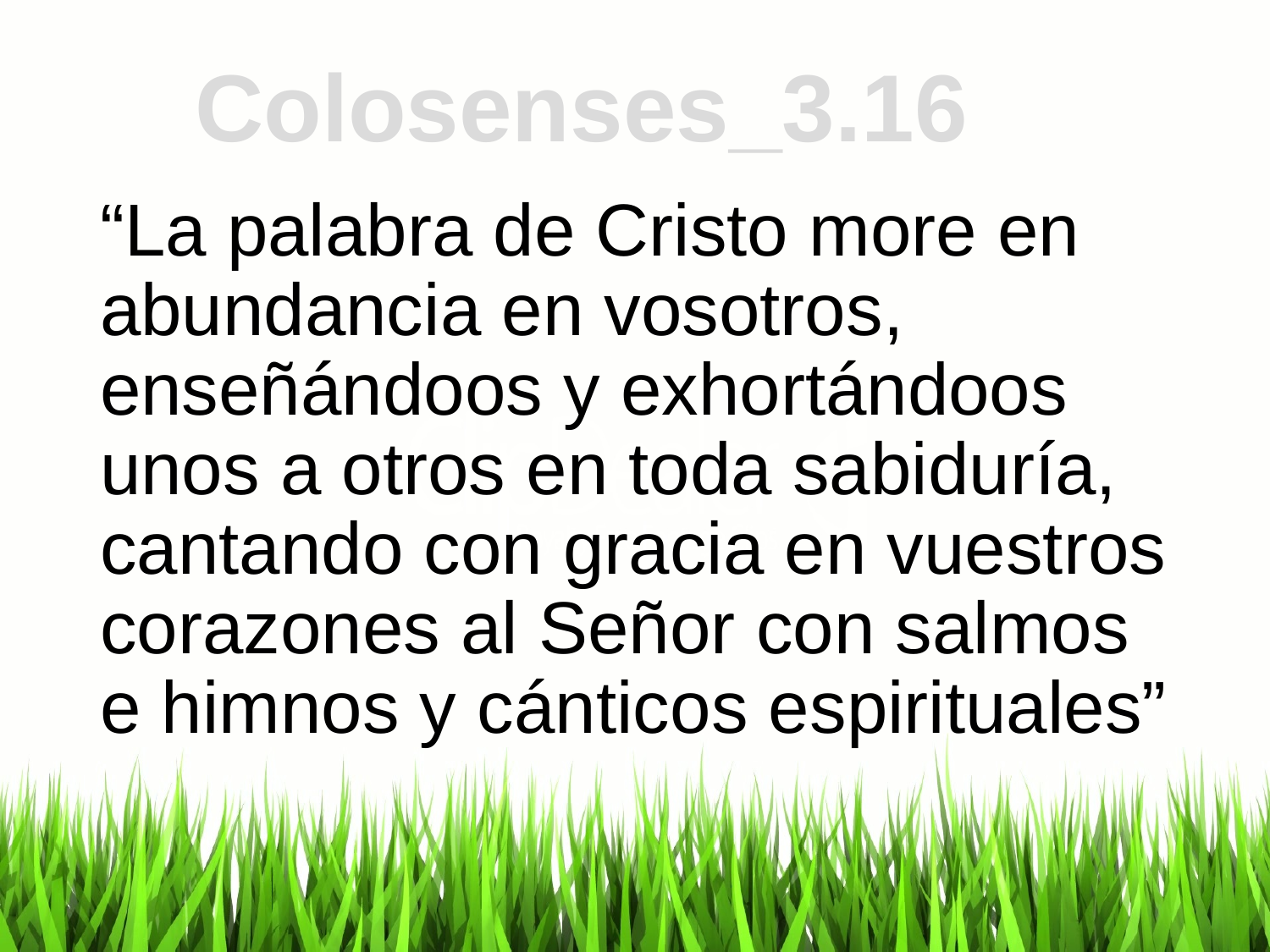

Colosenses_3.16
“La palabra de Cristo more en abundancia en vosotros, enseñándoos y exhortándoos unos a otros en toda sabiduría, cantando con gracia en vuestros corazones al Señor con salmos e himnos y cánticos espirituales”